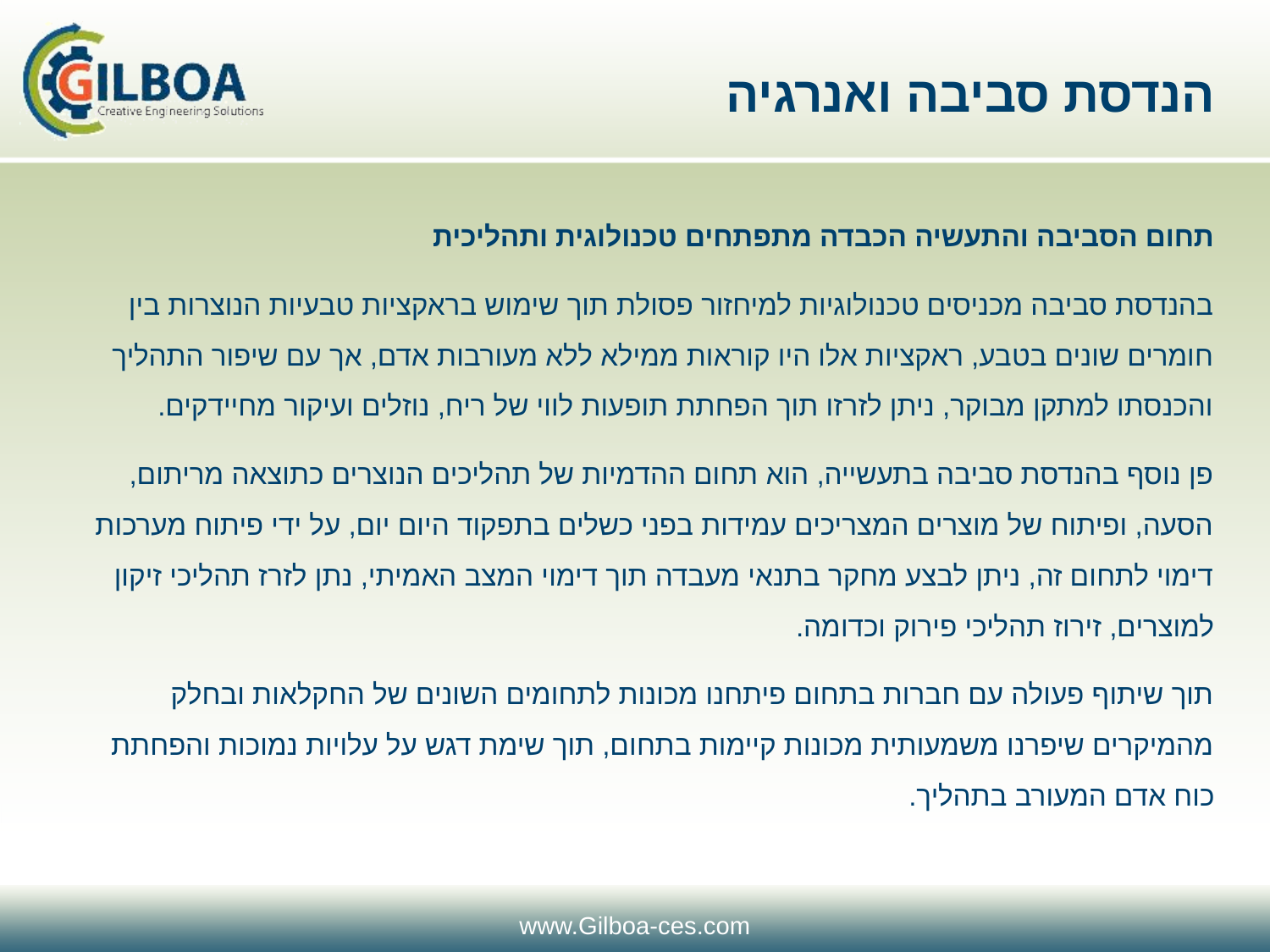

# הנדסת סביבה ואנרגיה
תחום הסביבה והתעשיה הכבדה מתפתחים טכנולוגית ותהליכית
בהנדסת סביבה מכניסים טכנולוגיות למיחזור פסולת תוך שימוש בראקציות טבעיות הנוצרות בין חומרים שונים בטבע, ראקציות אלו היו קוראות ממילא ללא מעורבות אדם, אך עם שיפור התהליך והכנסתו למתקן מבוקר, ניתן לזרזו תוך הפחתת תופעות לווי של ריח, נוזלים ועיקור מחיידקים.
פן נוסף בהנדסת סביבה בתעשייה, הוא תחום ההדמיות של תהליכים הנוצרים כתוצאה מריתום, הסעה, ופיתוח של מוצרים המצריכים עמידות בפני כשלים בתפקוד היום יום, על ידי פיתוח מערכות דימוי לתחום זה, ניתן לבצע מחקר בתנאי מעבדה תוך דימוי המצב האמיתי, נתן לזרז תהליכי זיקון למוצרים, זירוז תהליכי פירוק וכדומה.
תוך שיתוף פעולה עם חברות בתחום פיתחנו מכונות לתחומים השונים של החקלאות ובחלק מהמיקרים שיפרנו משמעותית מכונות קיימות בתחום, תוך שימת דגש על עלויות נמוכות והפחתת כוח אדם המעורב בתהליך.
www.Gilboa-ces.com